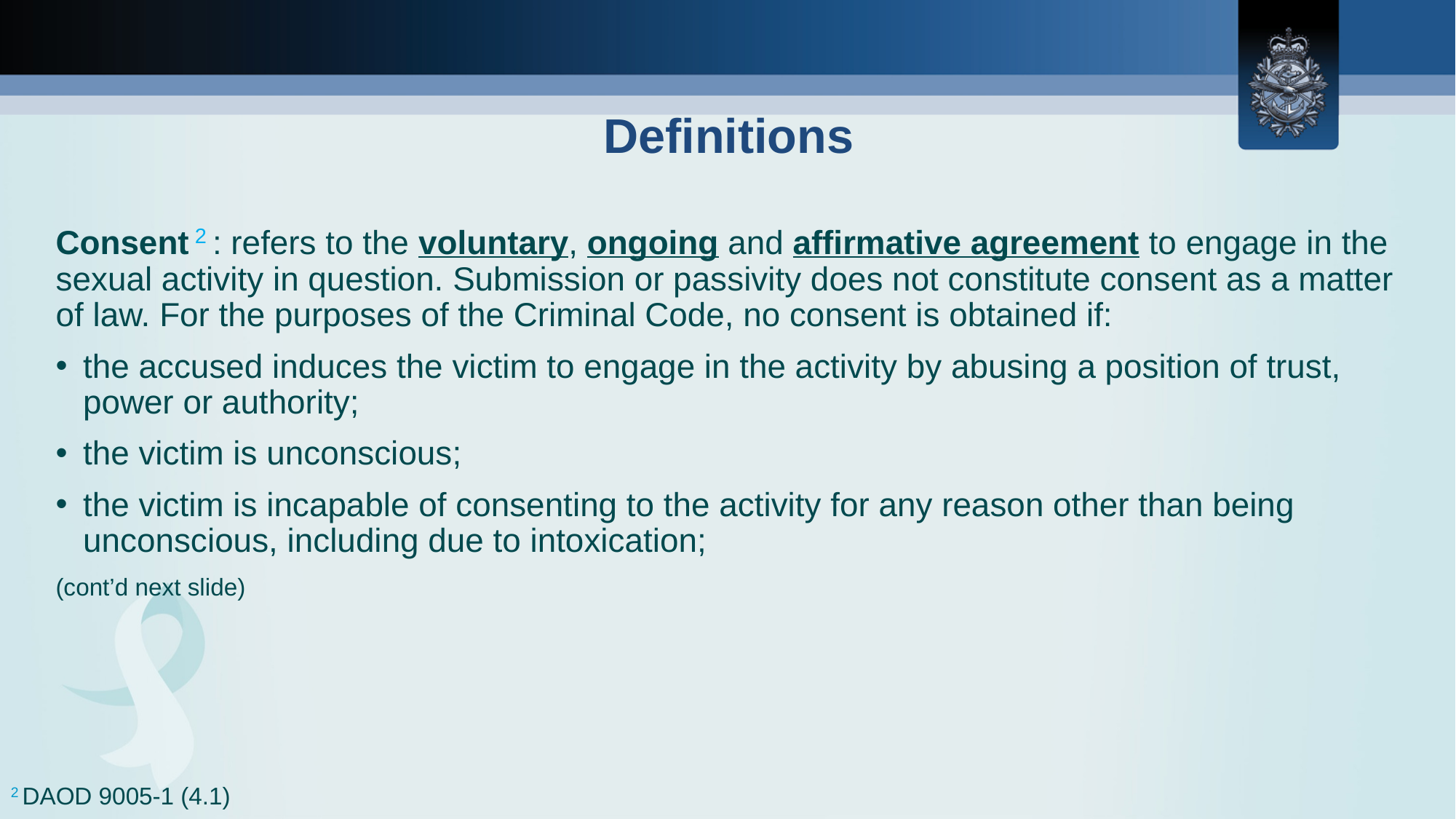

# Definitions
Consent 2 : refers to the voluntary, ongoing and affirmative agreement to engage in the sexual activity in question. Submission or passivity does not constitute consent as a matter of law. For the purposes of the Criminal Code, no consent is obtained if:
the accused induces the victim to engage in the activity by abusing a position of trust, power or authority;
the victim is unconscious;
the victim is incapable of consenting to the activity for any reason other than being unconscious, including due to intoxication;
(cont’d next slide)

2 DAOD 9005-1 (4.1)